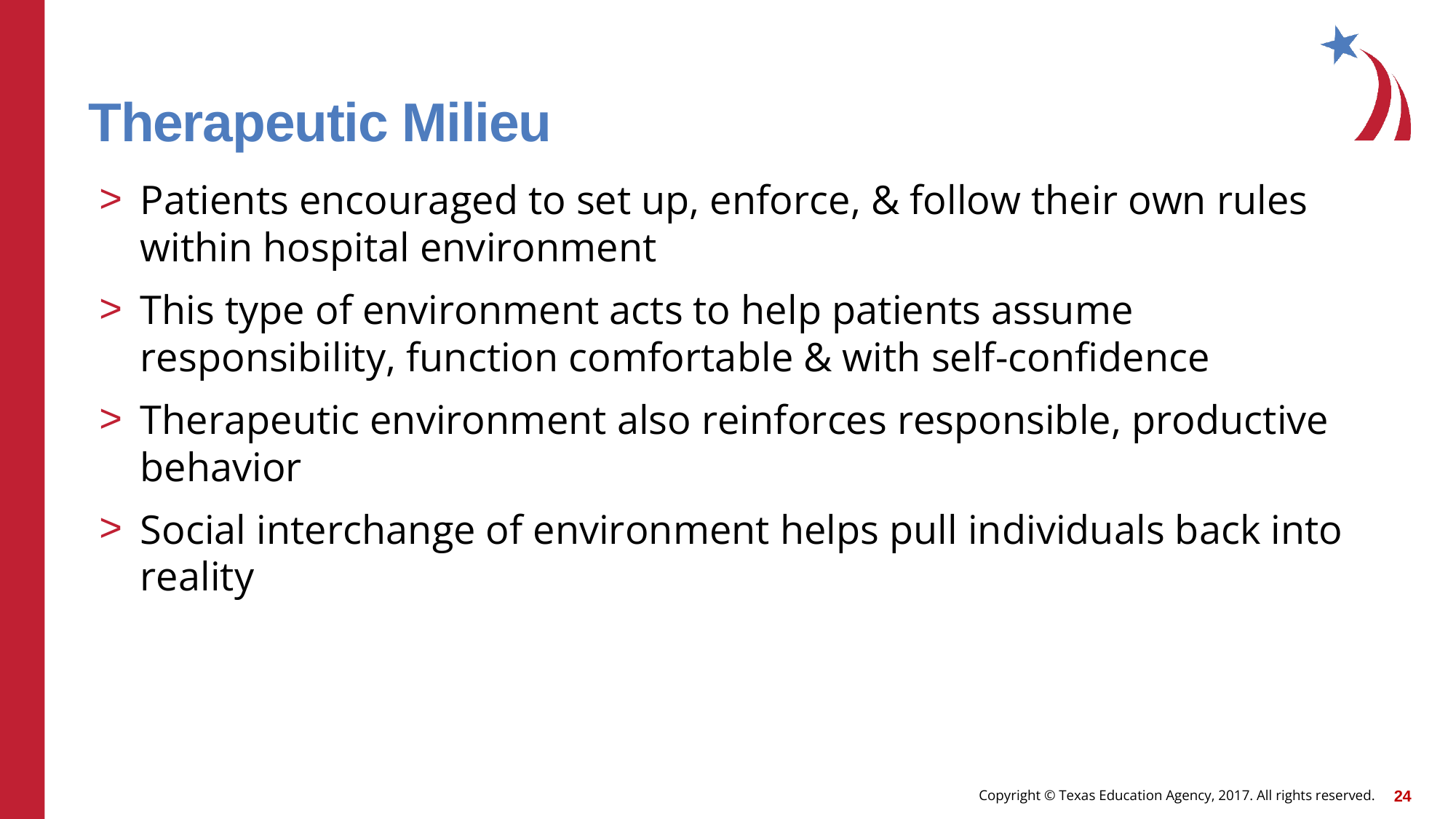

# Therapeutic Milieu
Patients encouraged to set up, enforce, & follow their own rules within hospital environment
This type of environment acts to help patients assume responsibility, function comfortable & with self-confidence
Therapeutic environment also reinforces responsible, productive behavior
Social interchange of environment helps pull individuals back into reality